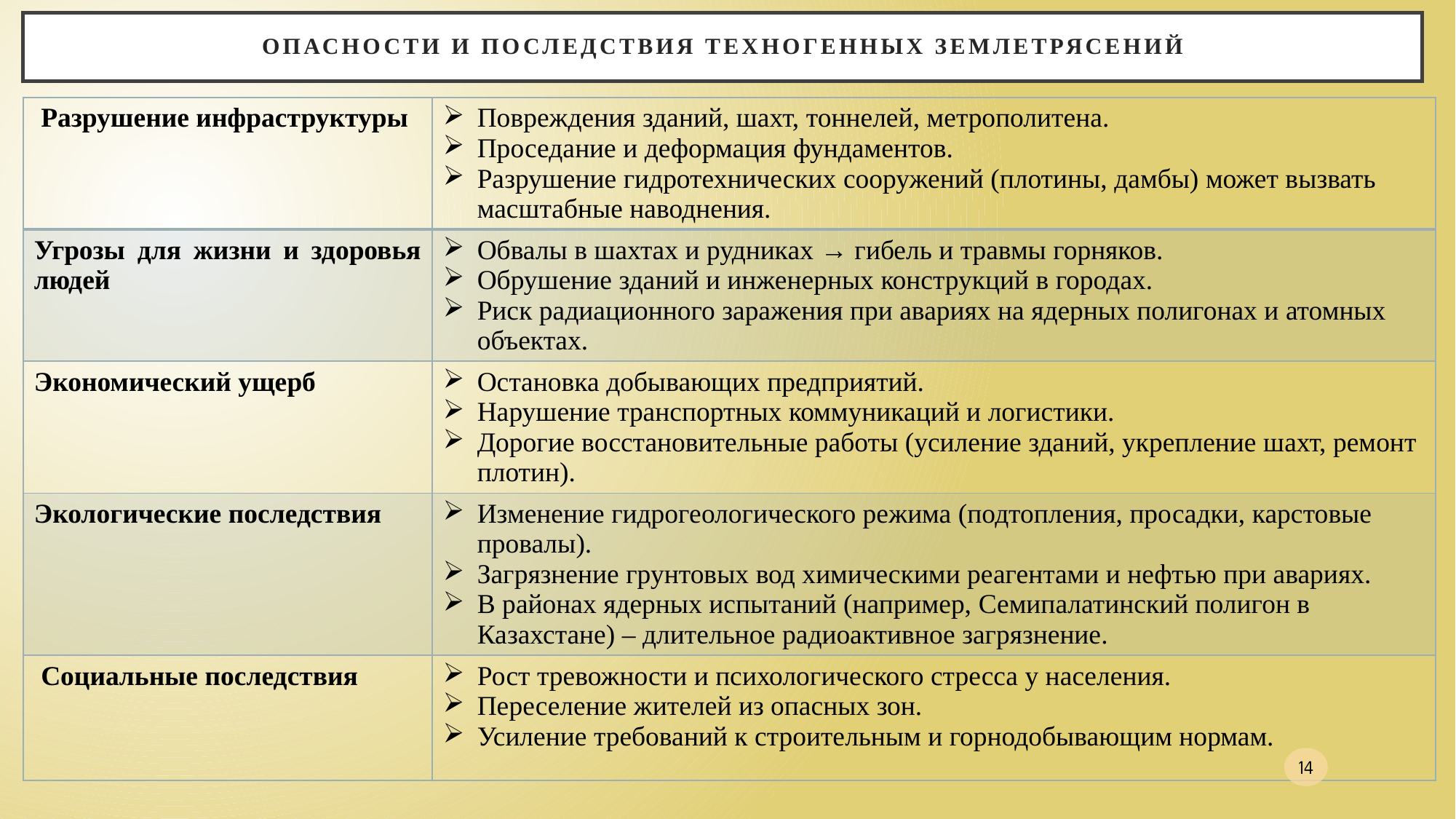

# Опасности и последствия техногенных землетрясений
| Разрушение инфраструктуры | Повреждения зданий, шахт, тоннелей, метрополитена. Проседание и деформация фундаментов. Разрушение гидротехнических сооружений (плотины, дамбы) может вызвать масштабные наводнения. |
| --- | --- |
| Угрозы для жизни и здоровья людей | Обвалы в шахтах и рудниках → гибель и травмы горняков. Обрушение зданий и инженерных конструкций в городах. Риск радиационного заражения при авариях на ядерных полигонах и атомных объектах. |
| Экономический ущерб | Остановка добывающих предприятий. Нарушение транспортных коммуникаций и логистики. Дорогие восстановительные работы (усиление зданий, укрепление шахт, ремонт плотин). |
| Экологические последствия | Изменение гидрогеологического режима (подтопления, просадки, карстовые провалы). Загрязнение грунтовых вод химическими реагентами и нефтью при авариях. В районах ядерных испытаний (например, Семипалатинский полигон в Казахстане) – длительное радиоактивное загрязнение. |
| Социальные последствия | Рост тревожности и психологического стресса у населения. Переселение жителей из опасных зон. Усиление требований к строительным и горнодобывающим нормам. |
14